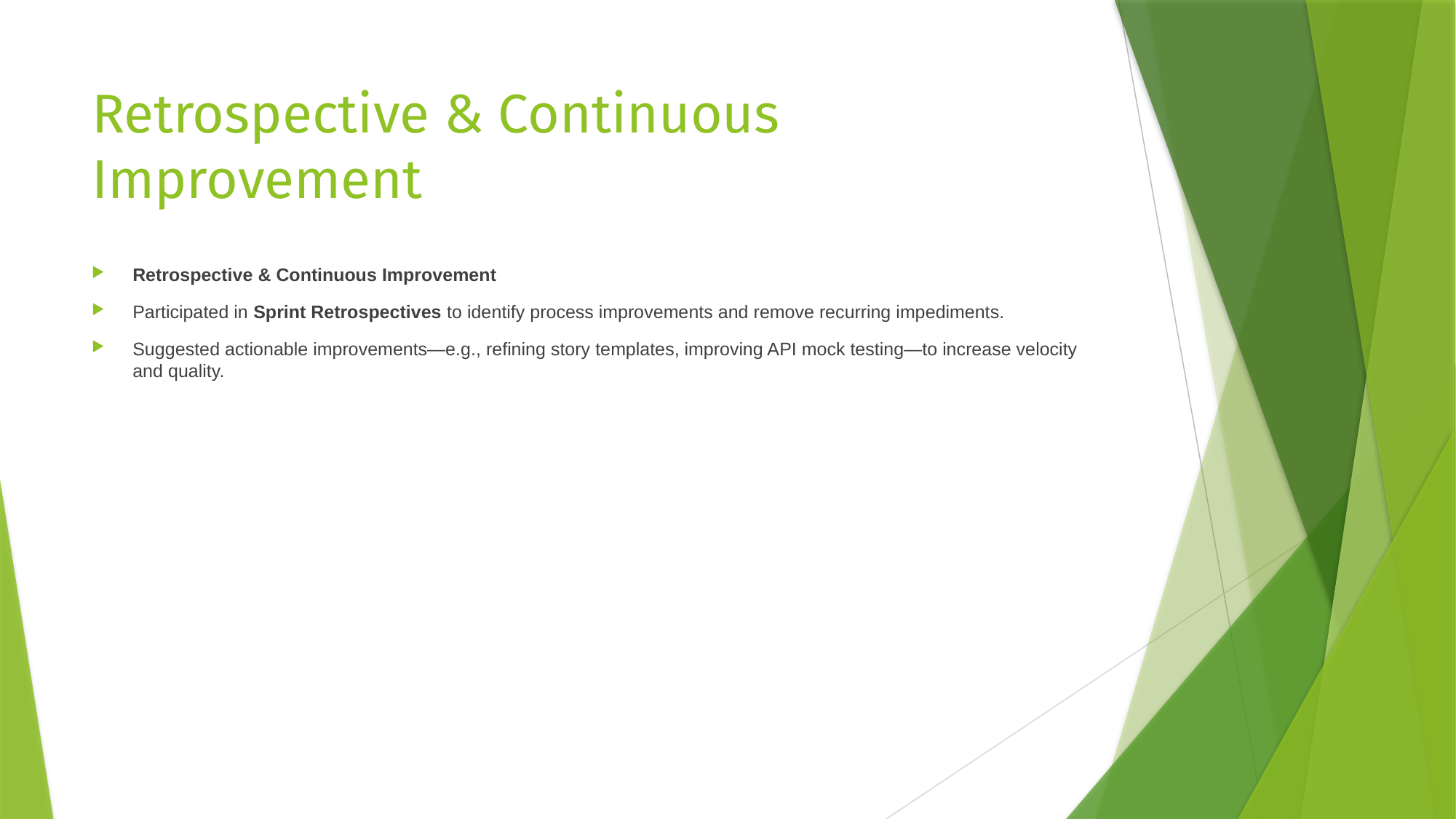

# Retrospective & Continuous Improvement
Retrospective & Continuous Improvement
Participated in Sprint Retrospectives to identify process improvements and remove recurring impediments.
Suggested actionable improvements—e.g., refining story templates, improving API mock testing—to increase velocity and quality.